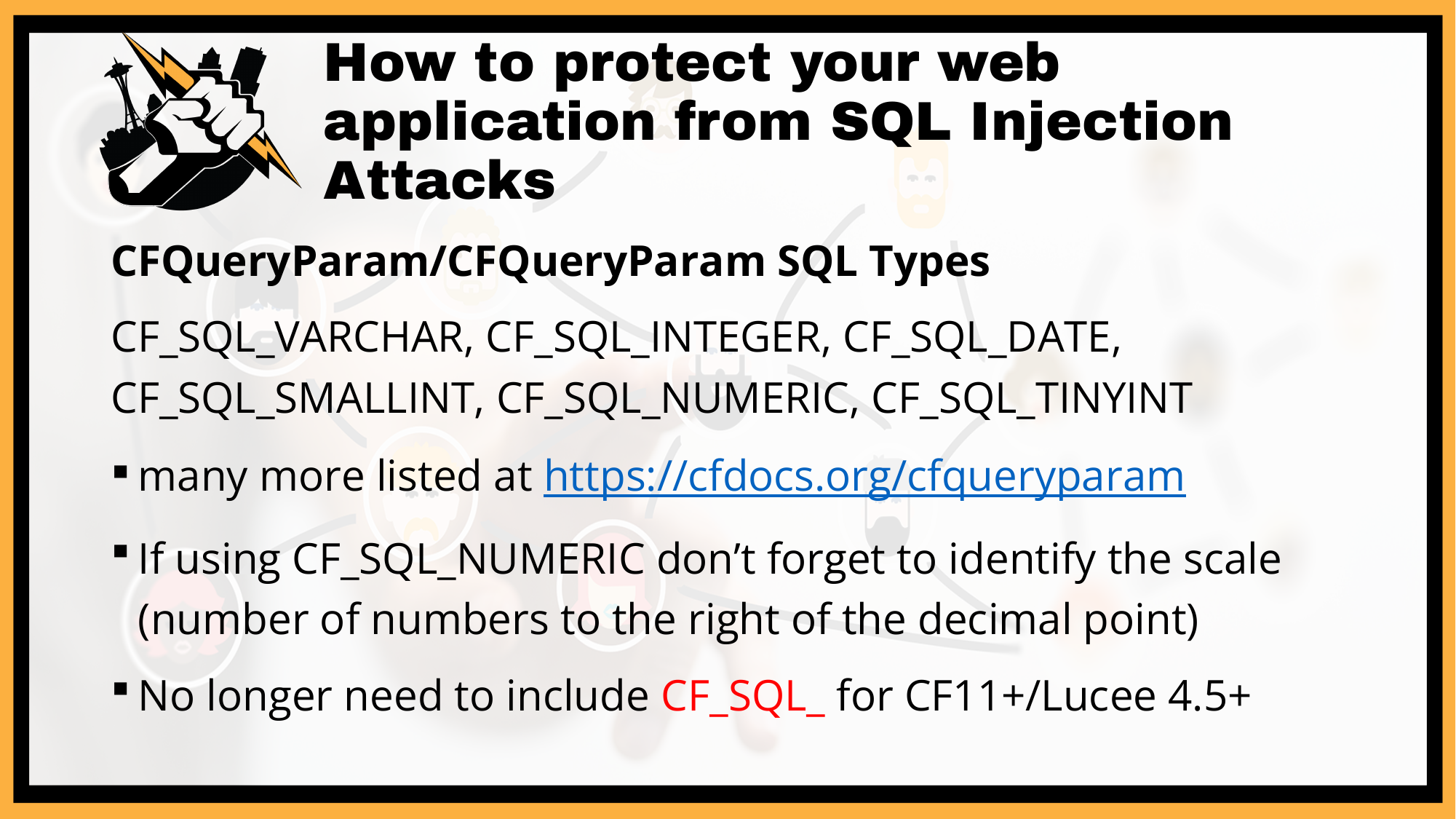

# How to protect your web application from SQL Injection Attacks
CFQueryParam/CFQueryParam SQL Types
CF_SQL_VARCHAR, CF_SQL_INTEGER, CF_SQL_DATE, CF_SQL_SMALLINT, CF_SQL_NUMERIC, CF_SQL_TINYINT
many more listed at https://cfdocs.org/cfqueryparam
If using CF_SQL_NUMERIC don’t forget to identify the scale (number of numbers to the right of the decimal point)
No longer need to include CF_SQL_ for CF11+/Lucee 4.5+